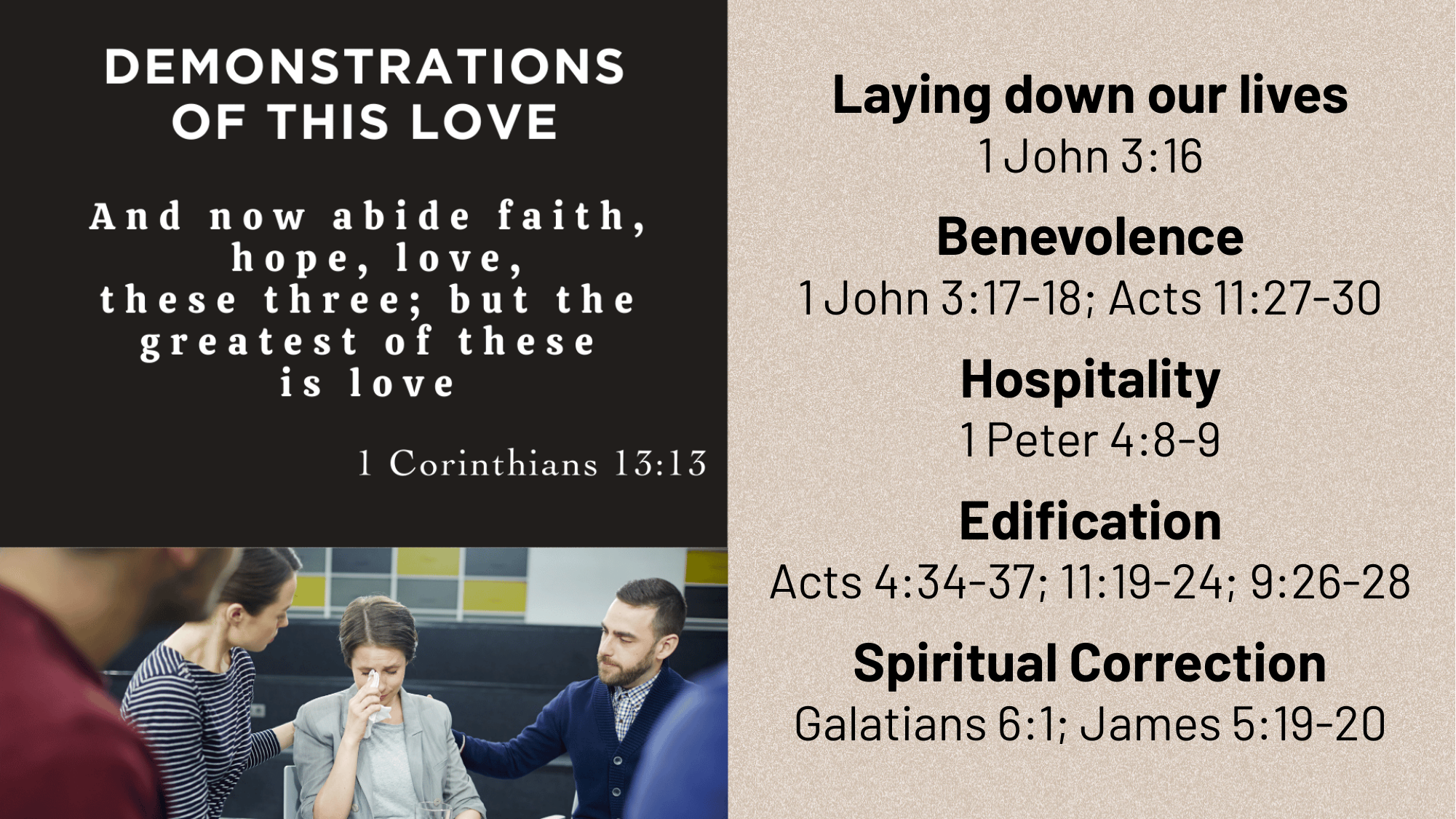

Laying down our lives
1 John 3:16
Benevolence
1 John 3:17-18; Acts 11:27-30
Hospitality
1 Peter 4:8-9
Edification
Acts 4:34-37; 11:19-24; 9:26-28
Spiritual Correction
Galatians 6:1; James 5:19-20